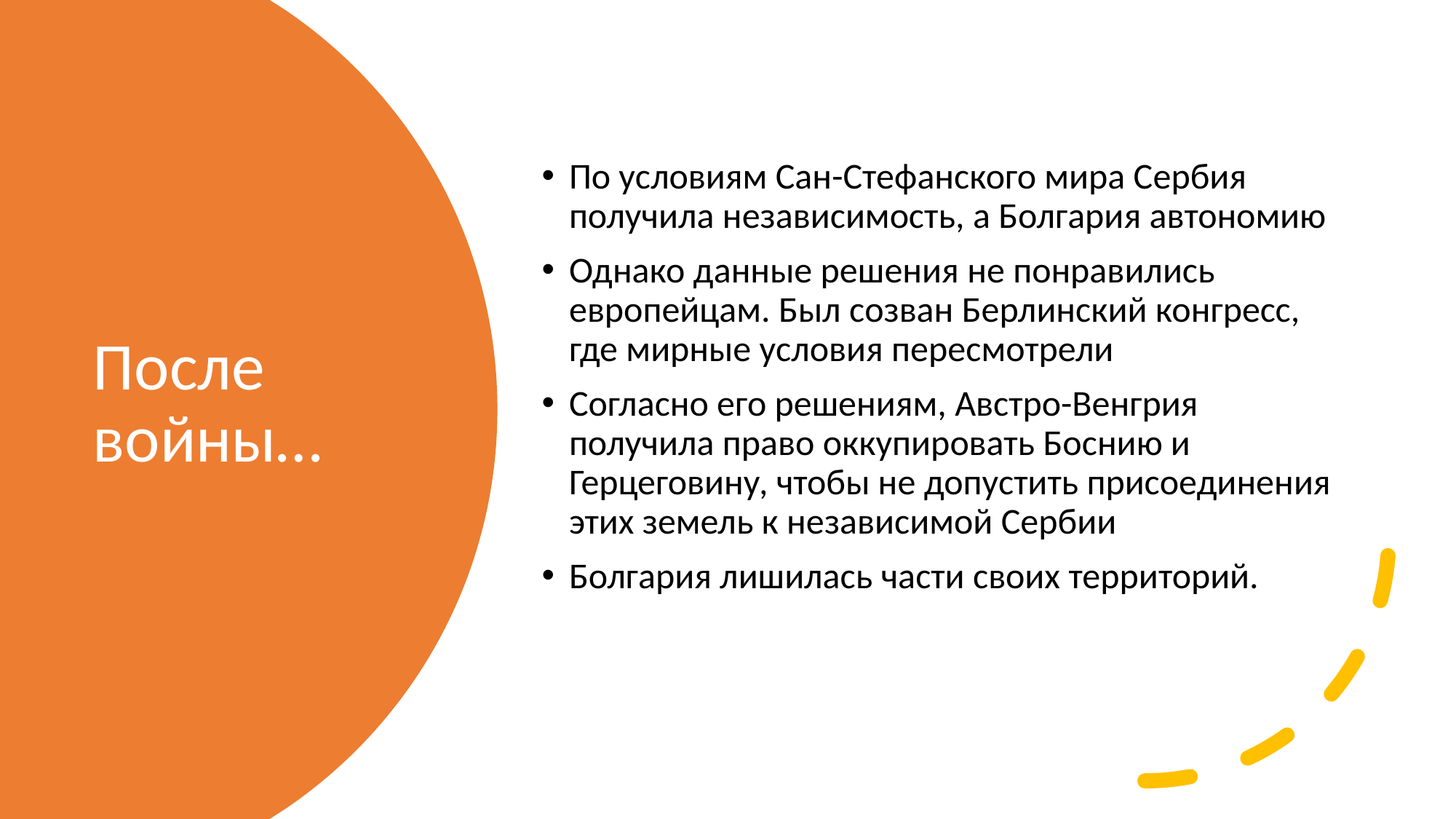

По условиям Сан-Стефанского мира Сербия получила независимость, а Болгария автономию
Однако данные решения не понравились европейцам. Был созван Берлинский конгресс, где мирные условия пересмотрели
Согласно его решениям, Австро-Венгрия получила право оккупировать Боснию и Герцеговину, чтобы не допустить присоединения этих земель к независимой Сербии
Болгария лишилась части своих территорий.

# После войны…